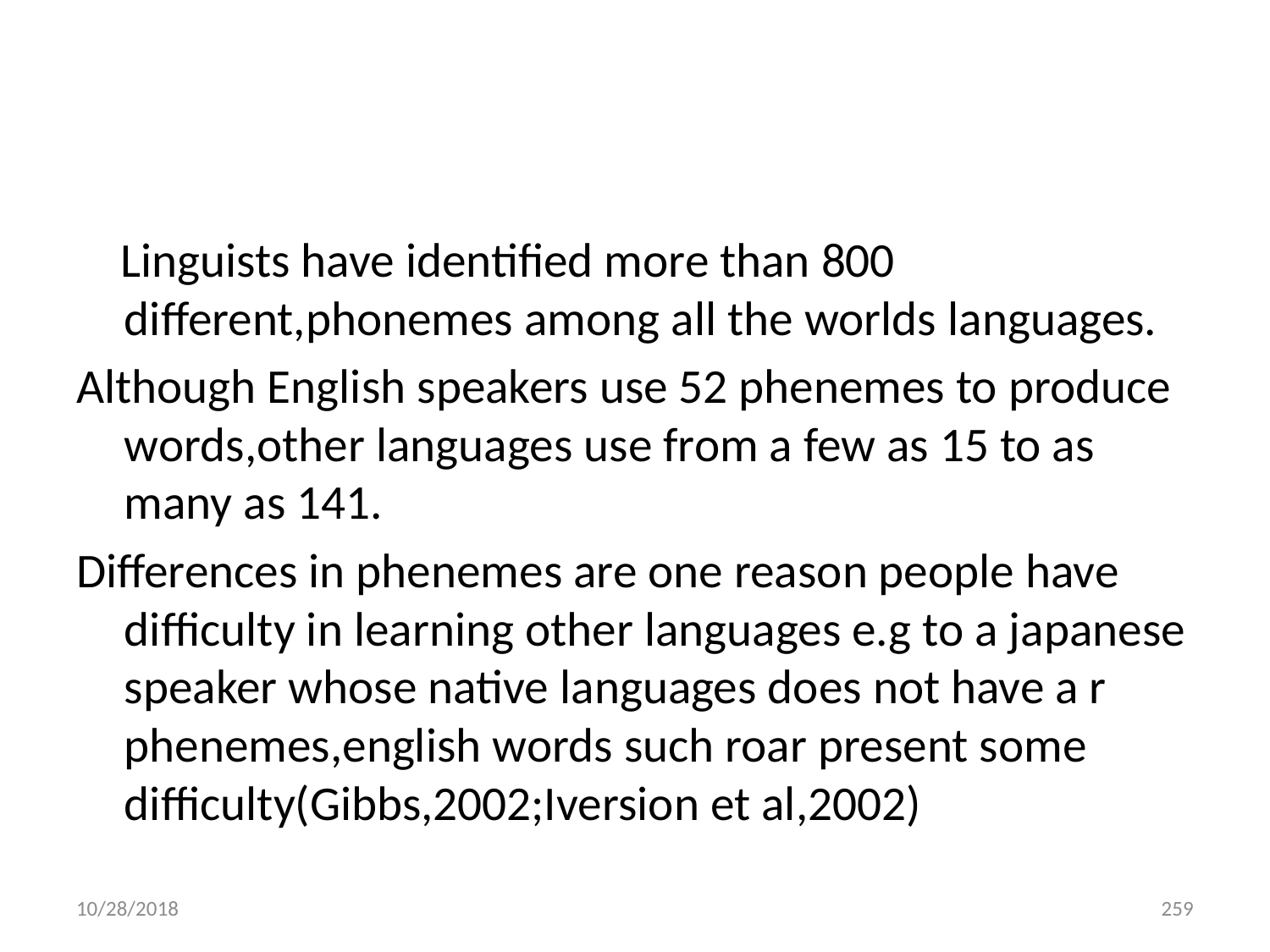

#
    Linguists have identified more than 800 different,phonemes among all the worlds languages.
Although English speakers use 52 phenemes to produce words,other languages use from a few as 15 to as many as 141.
Differences in phenemes are one reason people have difficulty in learning other languages e.g to a japanese speaker whose native languages does not have a r phenemes,english words such roar present some difficulty(Gibbs,2002;Iversion et al,2002)
10/28/2018
259